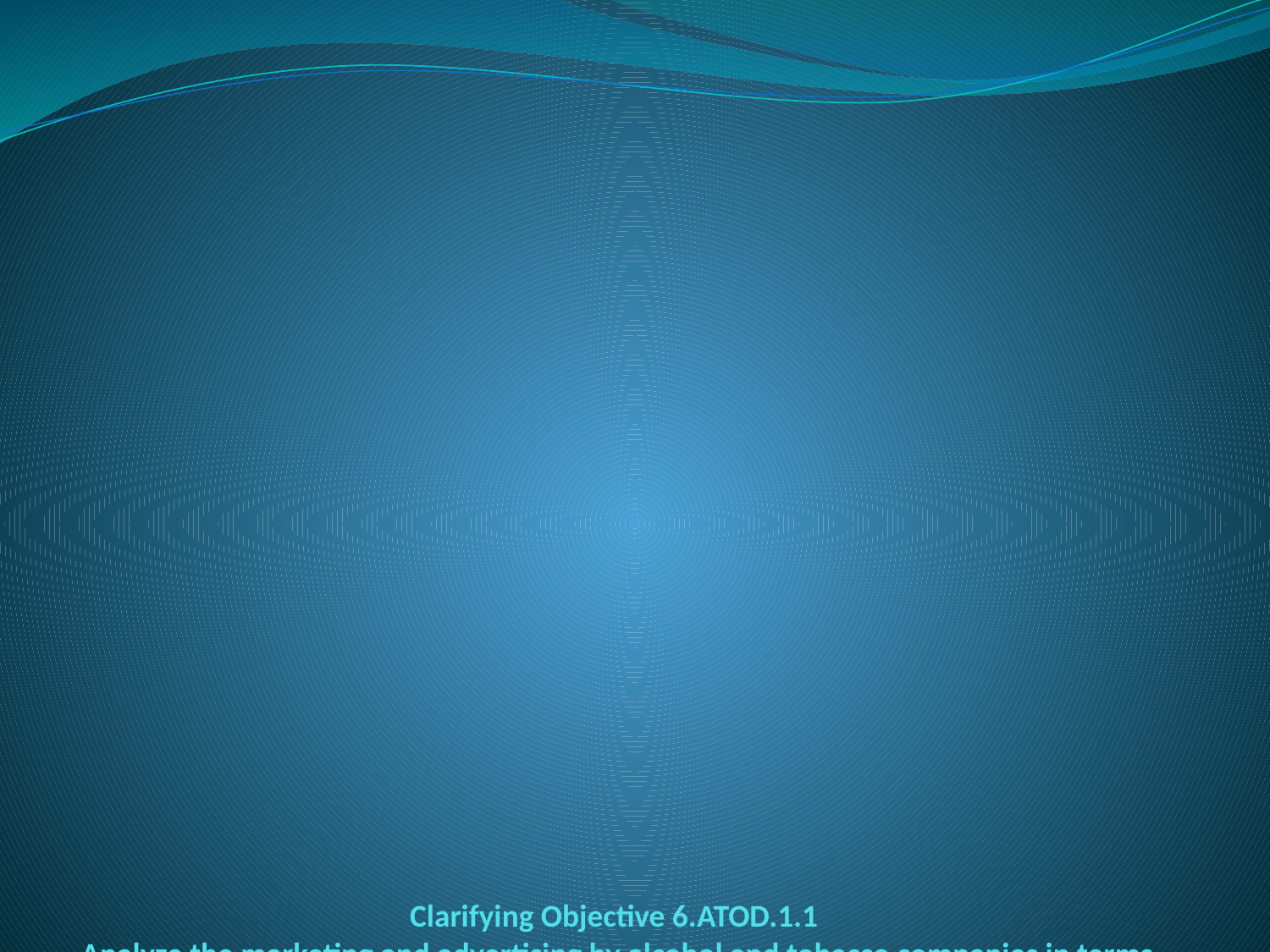

# Clarifying Objective 6.ATOD.1.1 Analyze the marketing and advertising by alcohol and tobacco companies in terms of strategies used to influence youth experimentation with their products.